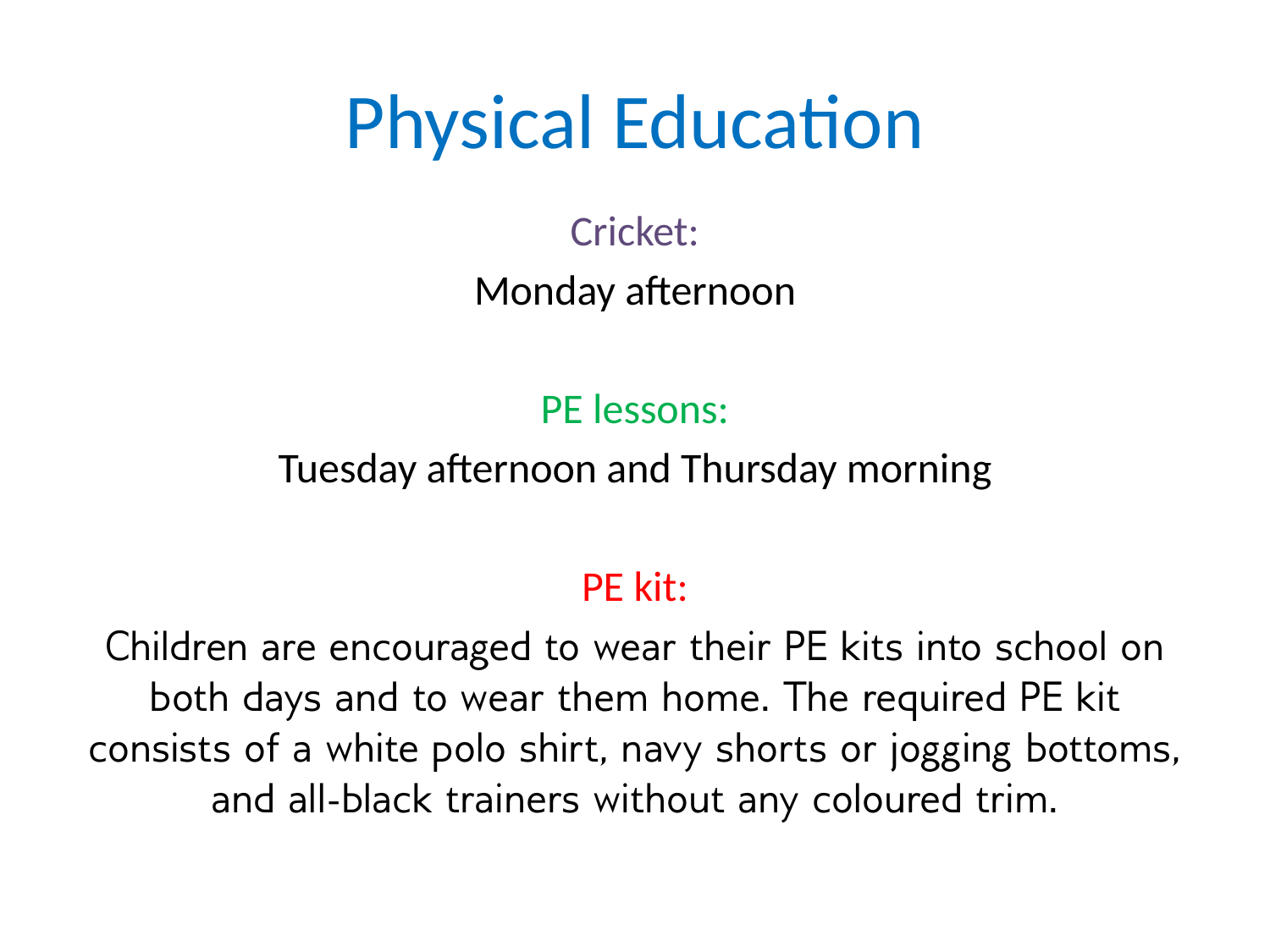

# Physical Education
Cricket:
Monday afternoon

PE lessons:
Tuesday afternoon and Thursday morning

PE kit:
Children are encouraged to wear their PE kits into school on both days and to wear them home. The required PE kit consists of a white polo shirt, navy shorts or jogging bottoms, and all-black trainers without any coloured trim.